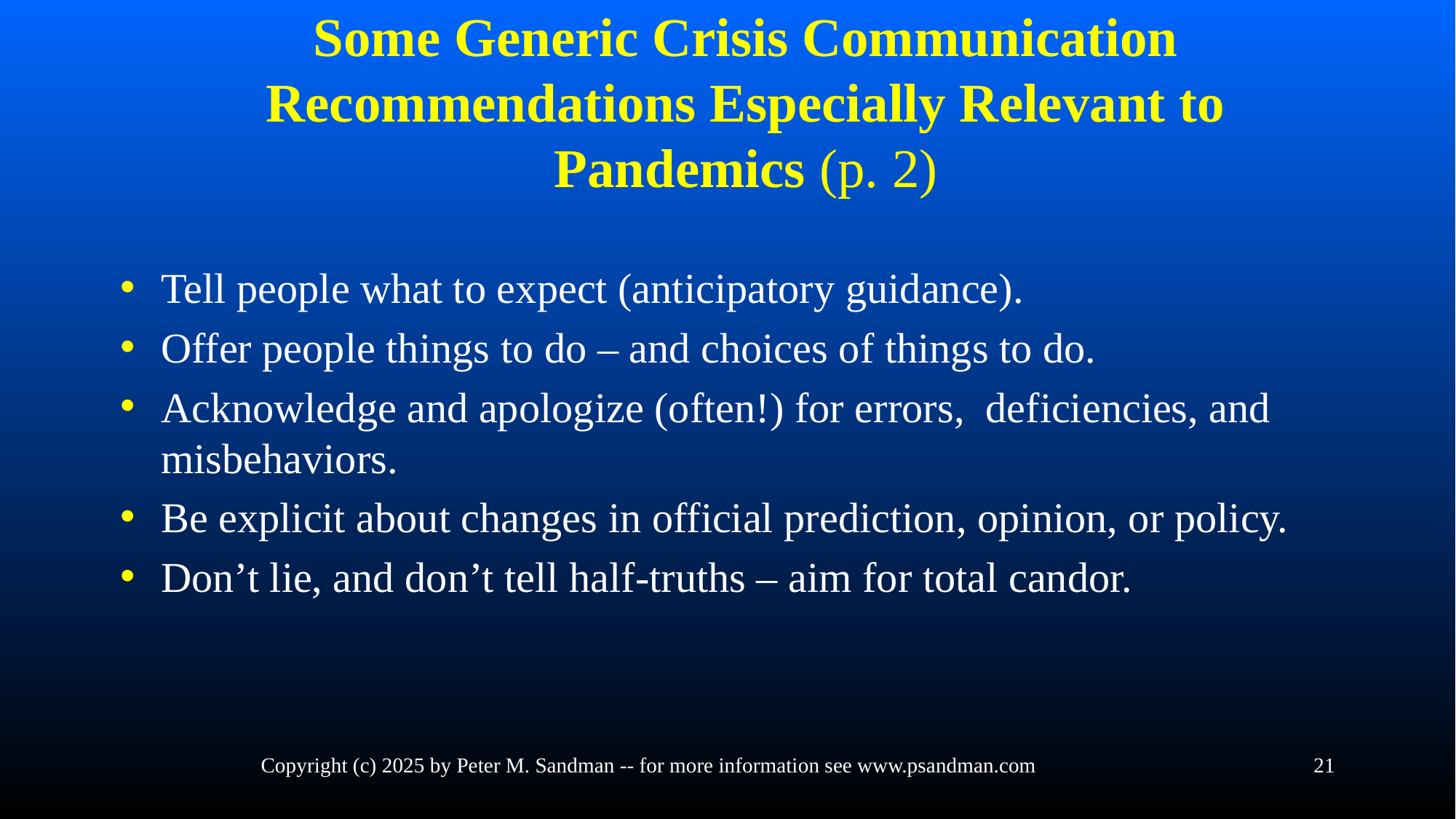

# Some Generic Crisis Communication Recommendations Especially Relevant to Pandemics (p. 2)

Tell people what to expect (anticipatory guidance).
Offer people things to do – and choices of things to do.
Acknowledge and apologize (often!) for errors,  deficiencies, and misbehaviors.
Be explicit about changes in official prediction, opinion, or policy.
Don’t lie, and don’t tell half-truths – aim for total candor.

Copyright (c) 2025 by Peter M. Sandman -- for more information see www.psandman.com
21